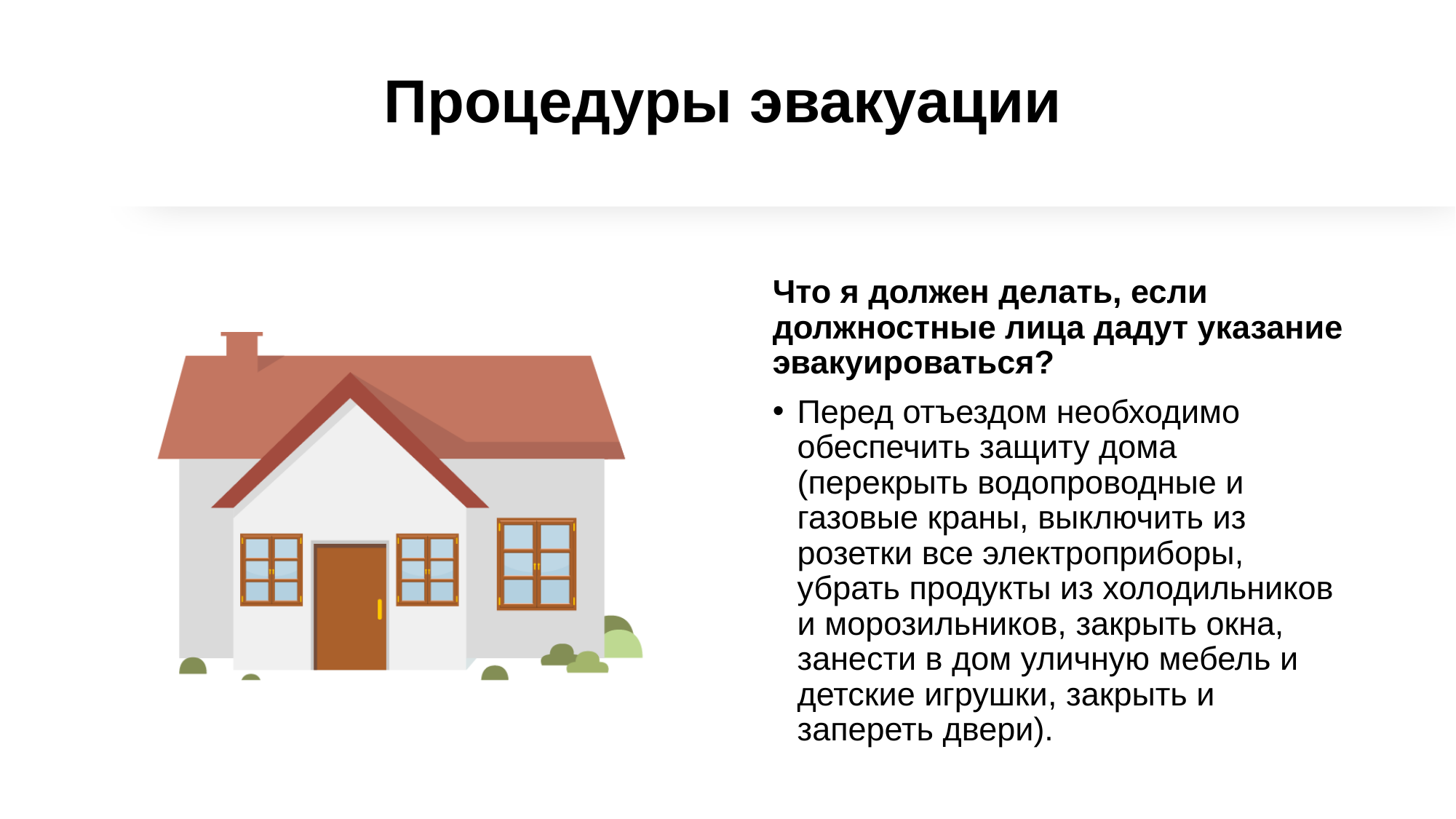

# Процедуры эвакуации
Что я должен делать, если должностные лица дадут указание эвакуироваться?
Перед отъездом необходимо обеспечить защиту дома (перекрыть водопроводные и газовые краны, выключить из розетки все электроприборы, убрать продукты из холодильников и морозильников, закрыть окна, занести в дом уличную мебель и детские игрушки, закрыть и запереть двери).